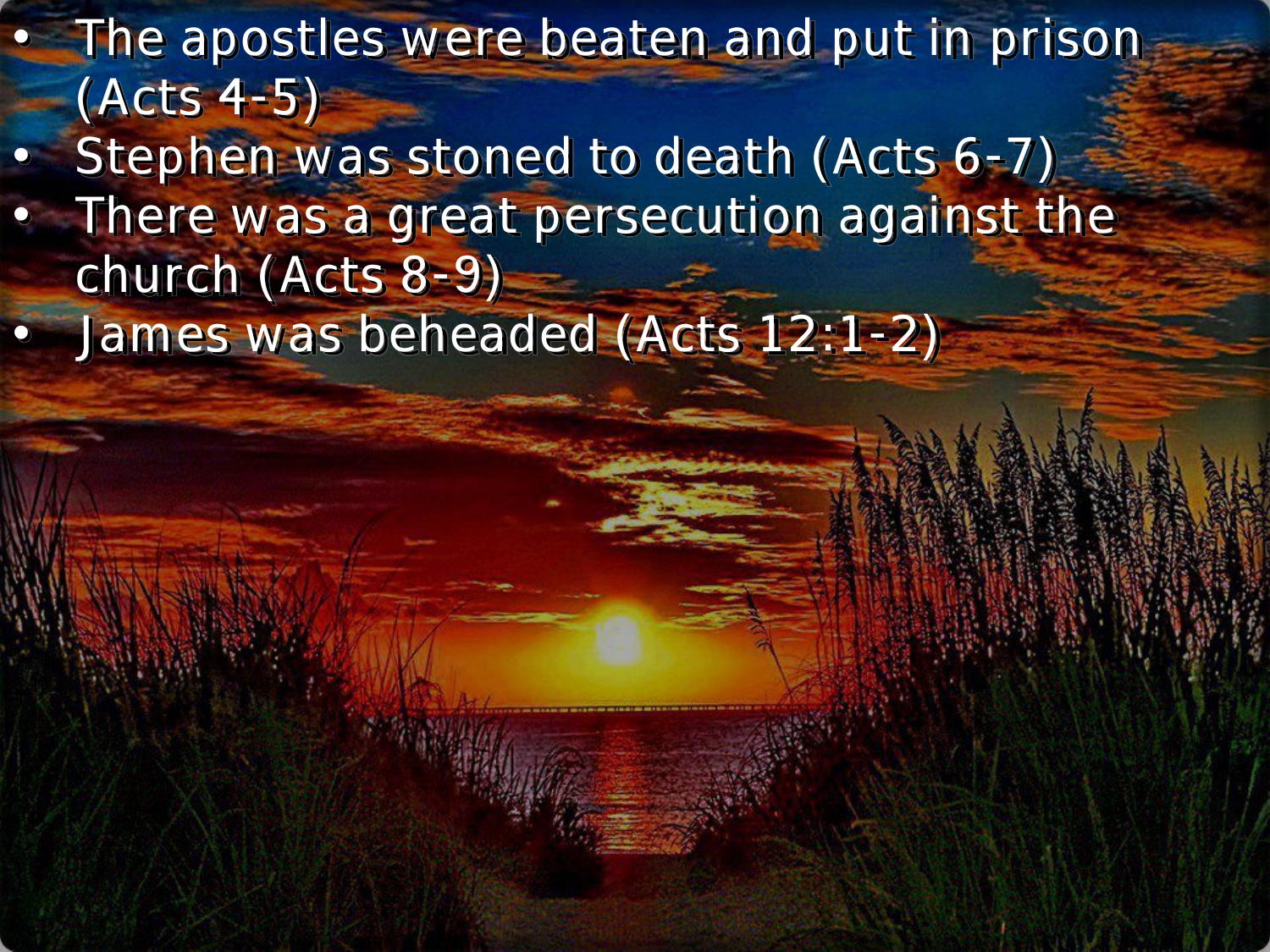

The apostles were beaten and put in prison (Acts 4-5)
Stephen was stoned to death (Acts 6-7)
There was a great persecution against the church (Acts 8-9)
James was beheaded (Acts 12:1-2)